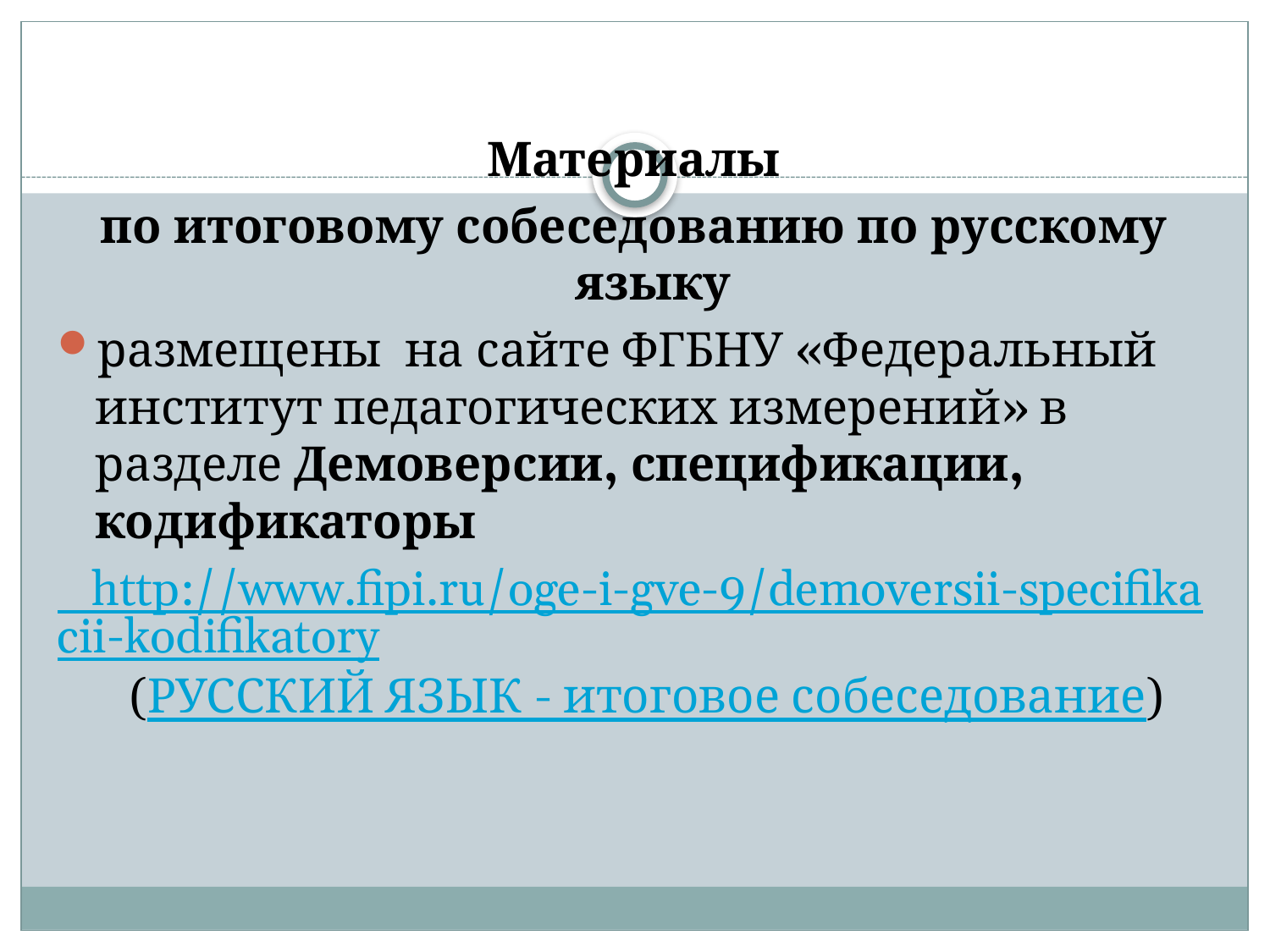

#

 Материалы
по итоговому собеседованию по русскому языку
размещены  на сайте ФГБНУ «Федеральный институт педагогических измерений» в разделе Демоверсии, спецификации, кодификаторы
   http://www.fipi.ru/oge-i-gve-9/demoversii-specifikacii-kodifikatory   (РУССКИЙ ЯЗЫК - итоговое собеседование)